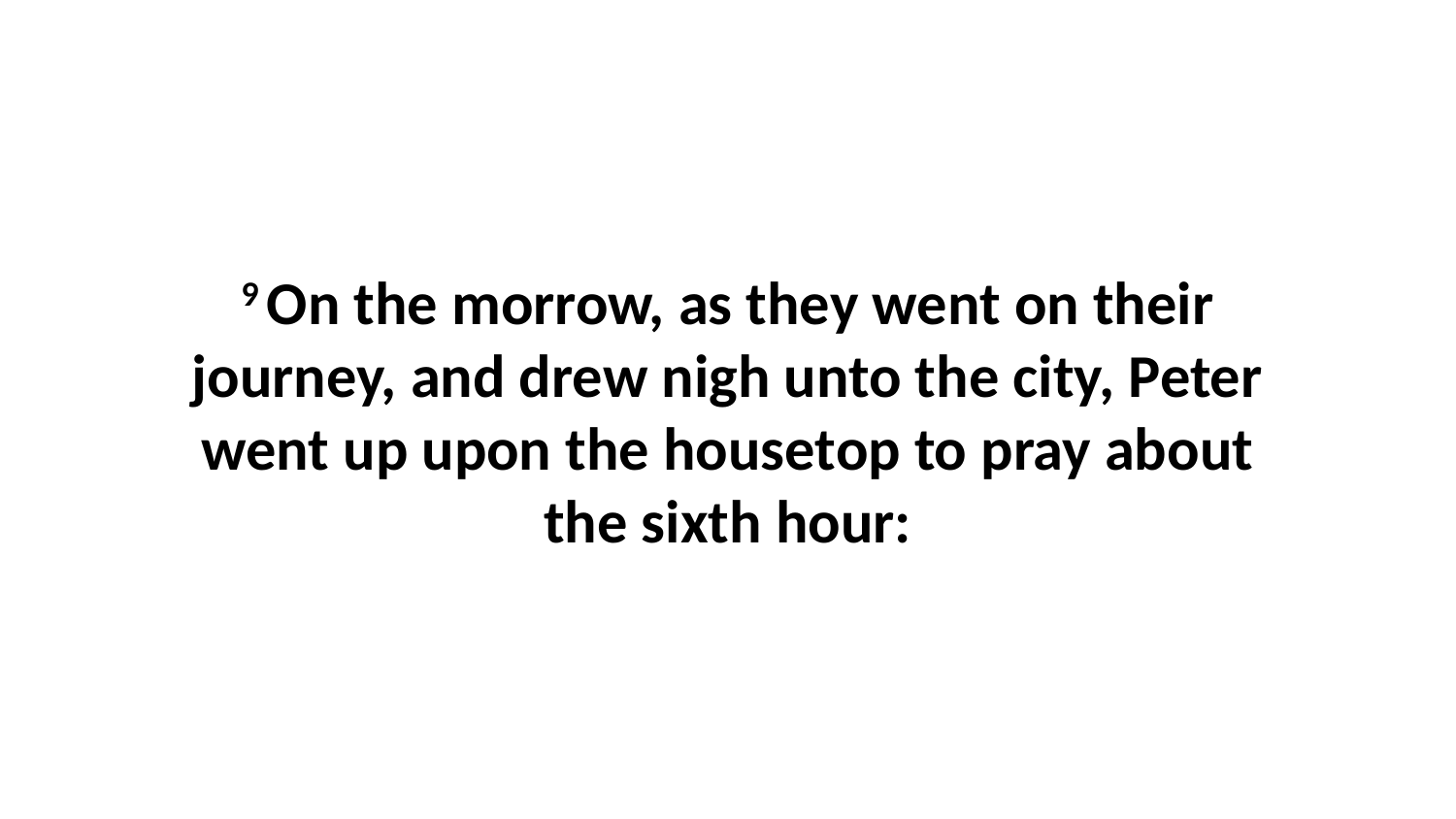

9 On the morrow, as they went on their journey, and drew nigh unto the city, Peter went up upon the housetop to pray about the sixth hour: